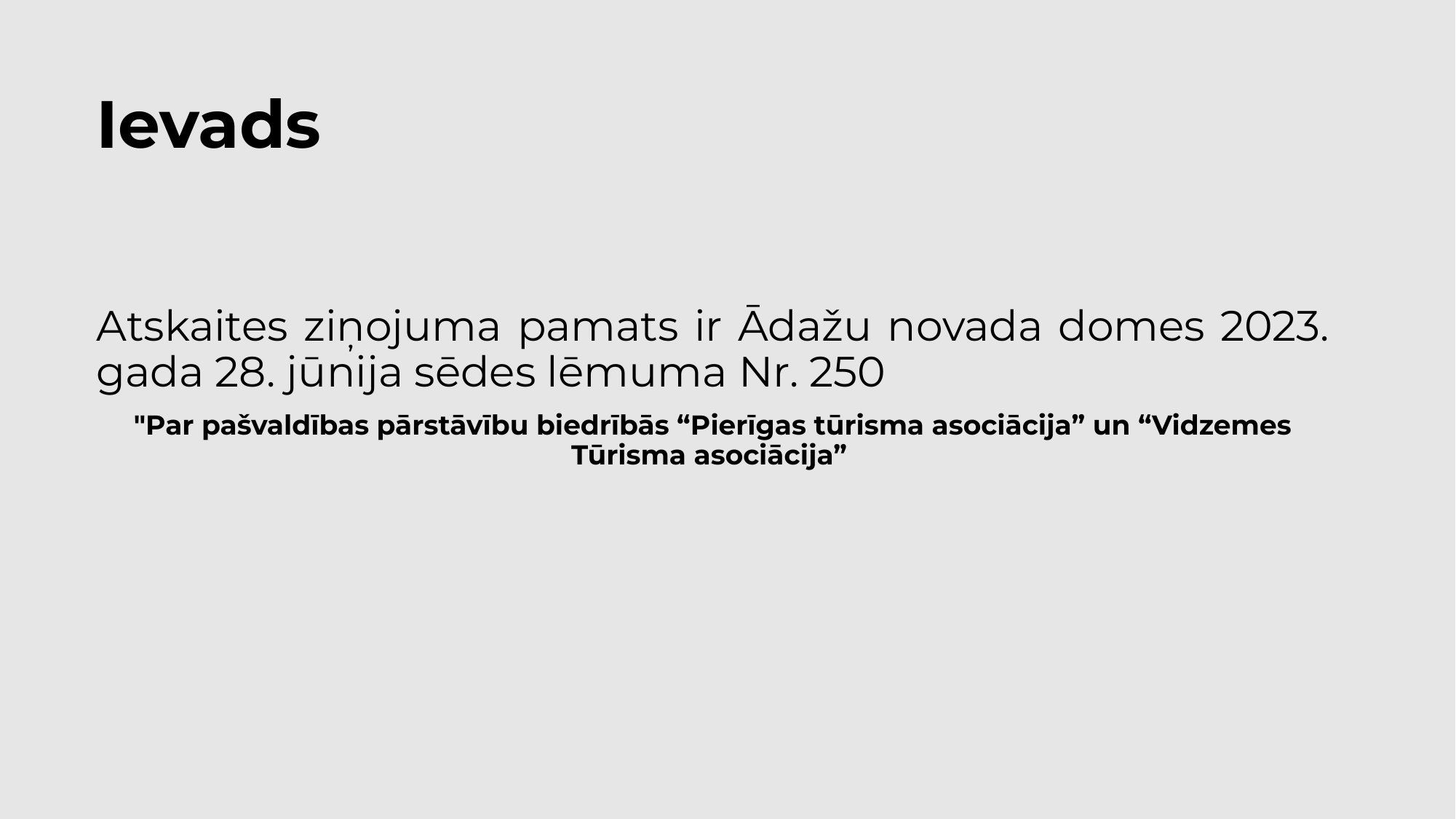

# Ievads
Atskaites ziņojuma pamats ir Ādažu novada domes 2023. gada 28. jūnija sēdes lēmuma Nr. 250
"Par pašvaldības pārstāvību biedrībās “Pierīgas tūrisma asociācija” un “Vidzemes Tūrisma asociācija”